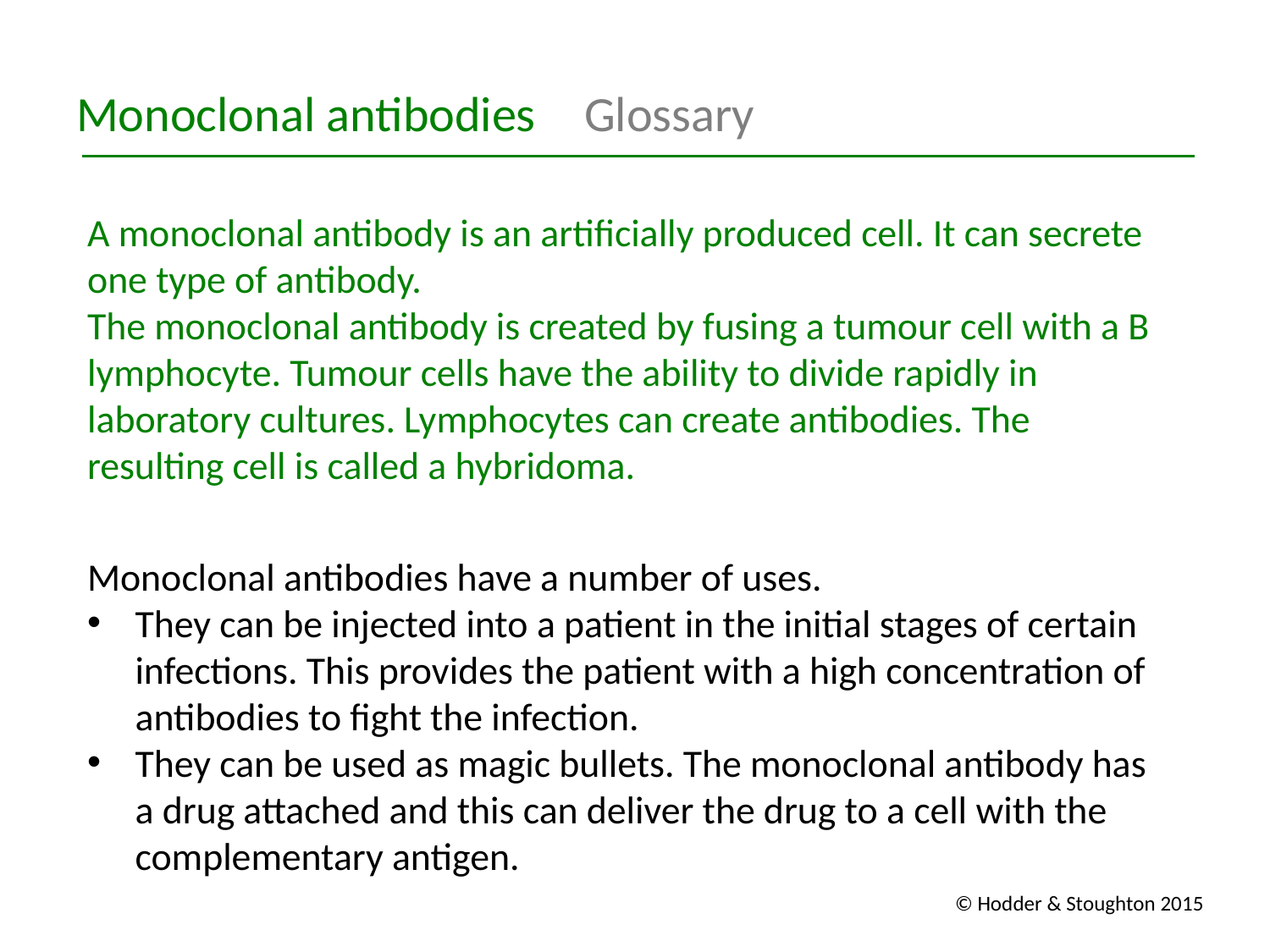

Monoclonal antibodies	Glossary
A monoclonal antibody is an artificially produced cell. It can secrete one type of antibody.
The monoclonal antibody is created by fusing a tumour cell with a B lymphocyte. Tumour cells have the ability to divide rapidly in laboratory cultures. Lymphocytes can create antibodies. The resulting cell is called a hybridoma.
Monoclonal antibodies have a number of uses.
They can be injected into a patient in the initial stages of certain infections. This provides the patient with a high concentration of antibodies to fight the infection.
They can be used as magic bullets. The monoclonal antibody has a drug attached and this can deliver the drug to a cell with the complementary antigen.
© Hodder & Stoughton 2015